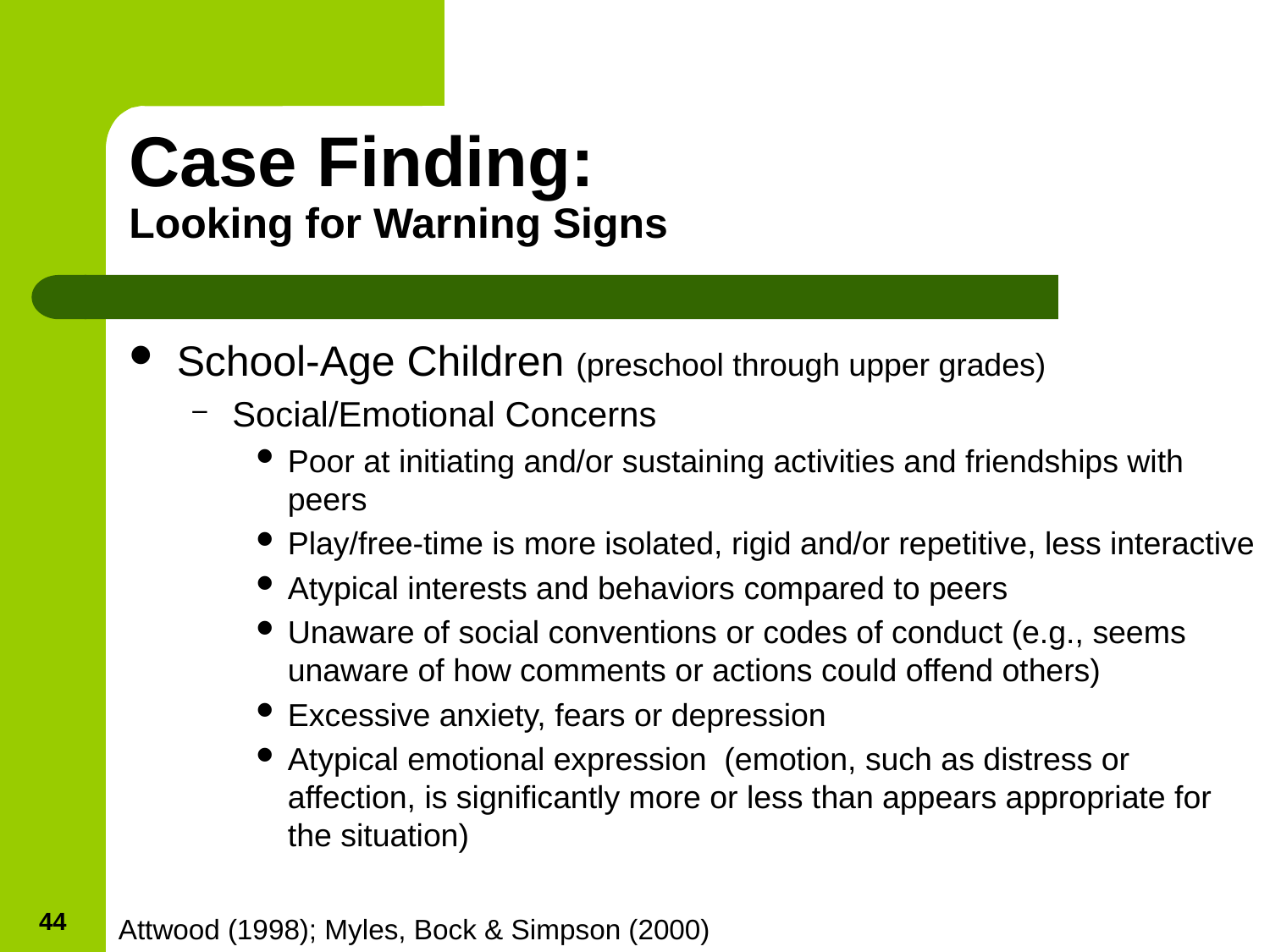

# Case Finding: Looking for Warning Signs
School-Age Children (preschool through upper grades)
Social/Emotional Concerns
Poor at initiating and/or sustaining activities and friendships with peers
Play/free-time is more isolated, rigid and/or repetitive, less interactive
Atypical interests and behaviors compared to peers
Unaware of social conventions or codes of conduct (e.g., seems unaware of how comments or actions could offend others)
Excessive anxiety, fears or depression
Atypical emotional expression  (emotion, such as distress or affection, is significantly more or less than appears appropriate for the situation)

44
Attwood (1998); Myles, Bock & Simpson (2000)